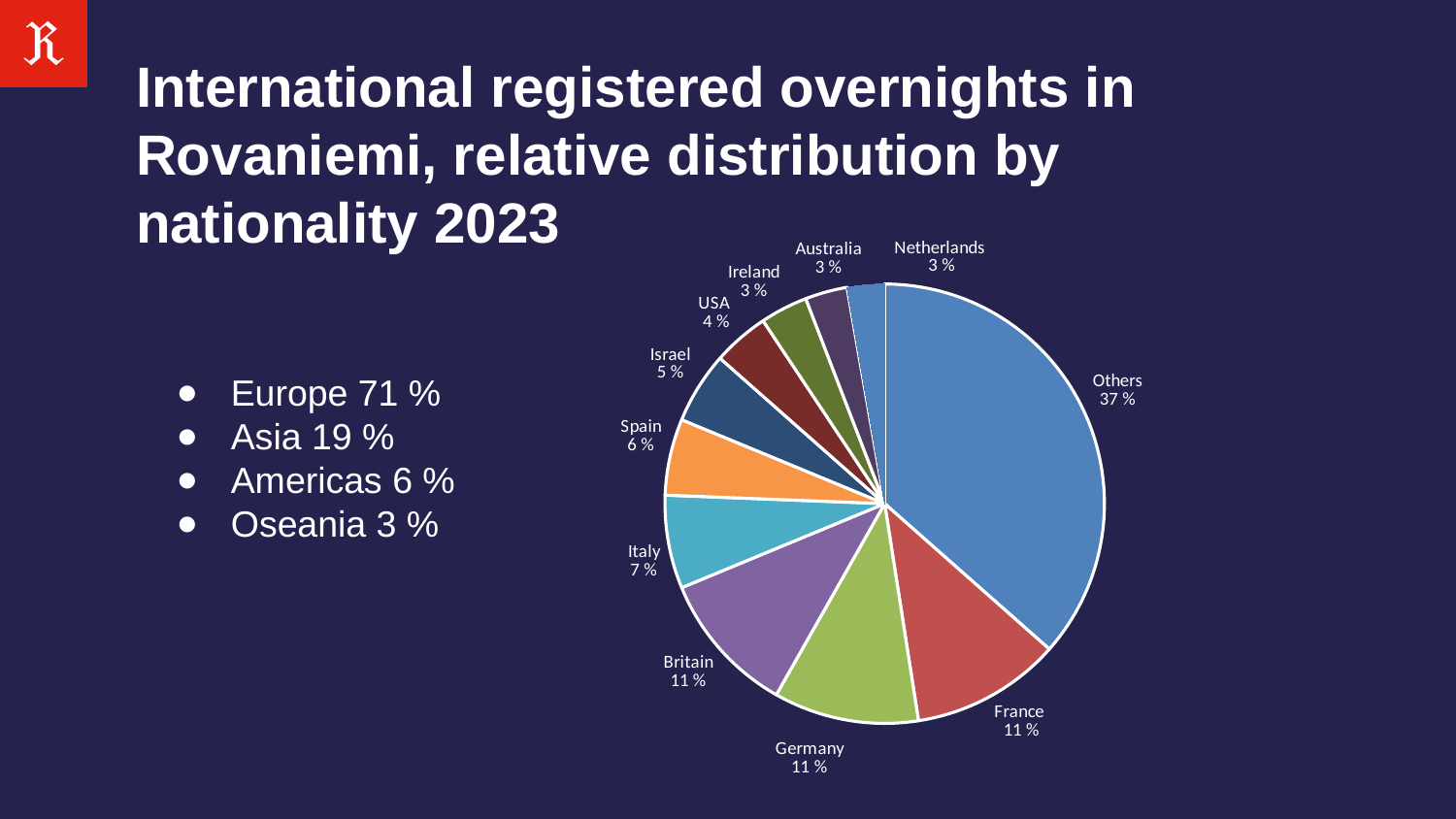

# International registered overnights in Rovaniemi, relative distribution by nationality 2023

### Chart

| Category |  |
|---|---|
| Others | 209183.0 |
| France | 63154.0 |
| Germany | 61146.0 |
| Britain | 60400.0 |
| Italy | 39316.0 |
| Spain | 32254.0 |
| Israel | 30173.0 |
| USA | 23767.0 |
| Ireland | 20003.0 |
| Australia | 17733.0 |
| Netherlands | 15758.0 |
Europe 71 %
Asia 19 %
Americas 6 %
Oseania 3 %